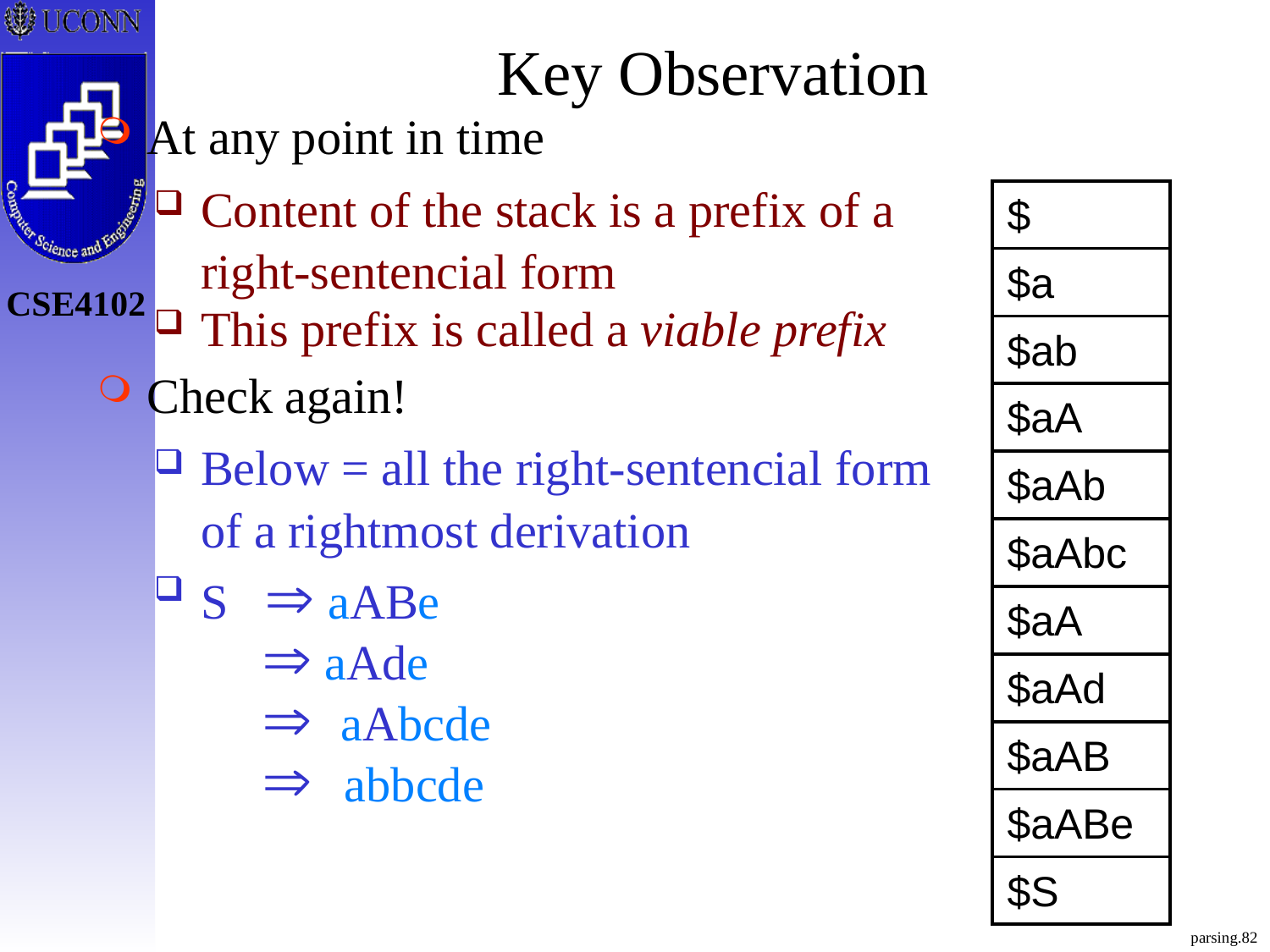

# Key Observation
At any point in time
Content of the stack is a prefix of a right-sentencial form
This prefix is called a viable prefix
Check again!
Below = all the right-sentencial form of a rightmost derivation
S   ⇒ aABe
     ⇒ aAde
     ⇒ aAbcde
     ⇒ abbcde
| $ |
| --- |
| $a |
| $ab |
| $aA |
| $aAb |
| $aAbc |
| $aA |
| $aAd |
| $aAB |
| $aABe |
| $S |